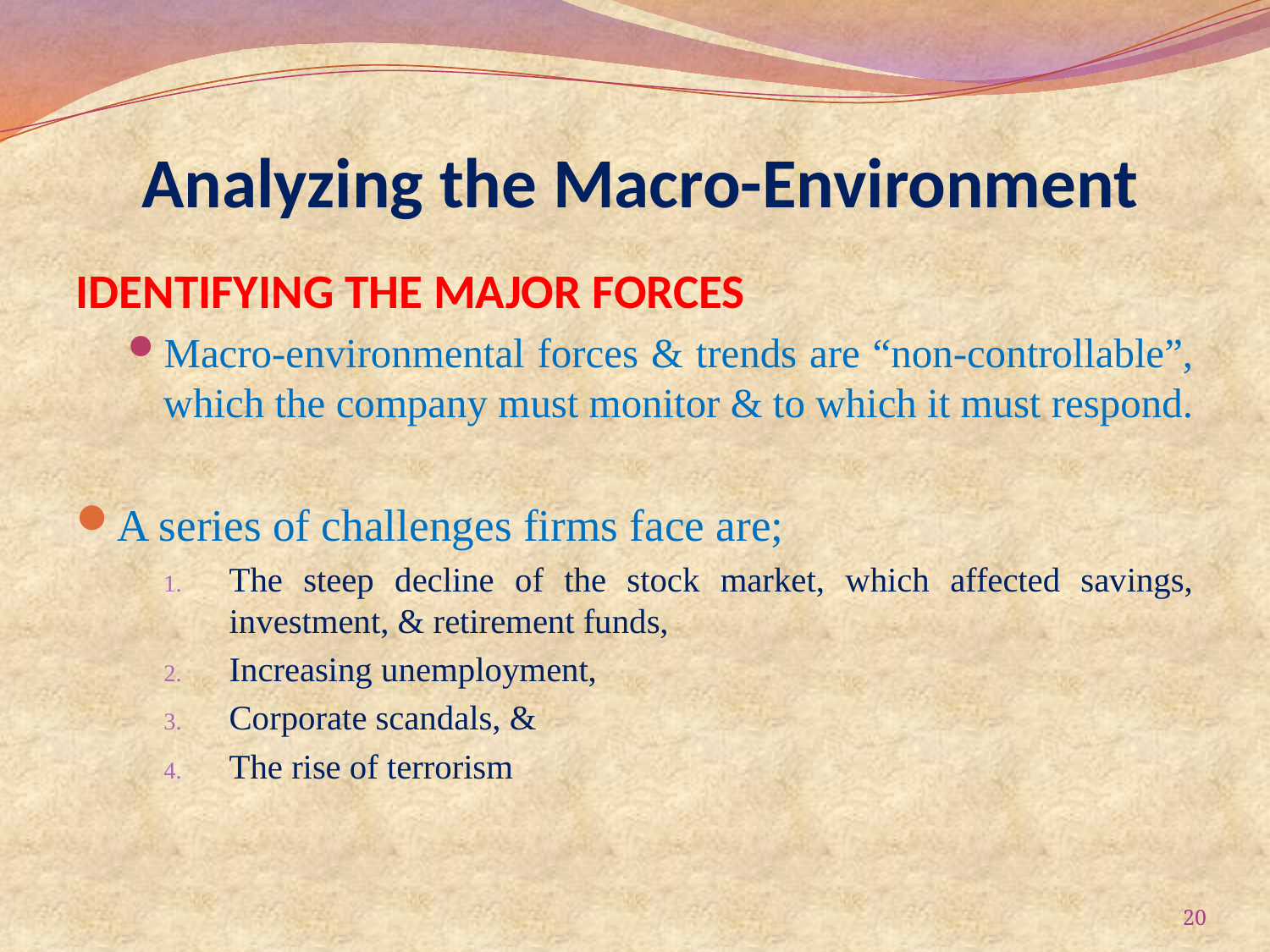

# Analyzing the Macro-Environment
IDENTIFYING THE MAJOR FORCES
Macro-environmental forces & trends are “non-controllable”, which the company must monitor & to which it must respond.

A series of challenges firms face are;
The steep decline of the stock market, which affected savings, investment, & retirement funds,
Increasing unemployment,
Corporate scandals, &
The rise of terrorism
20